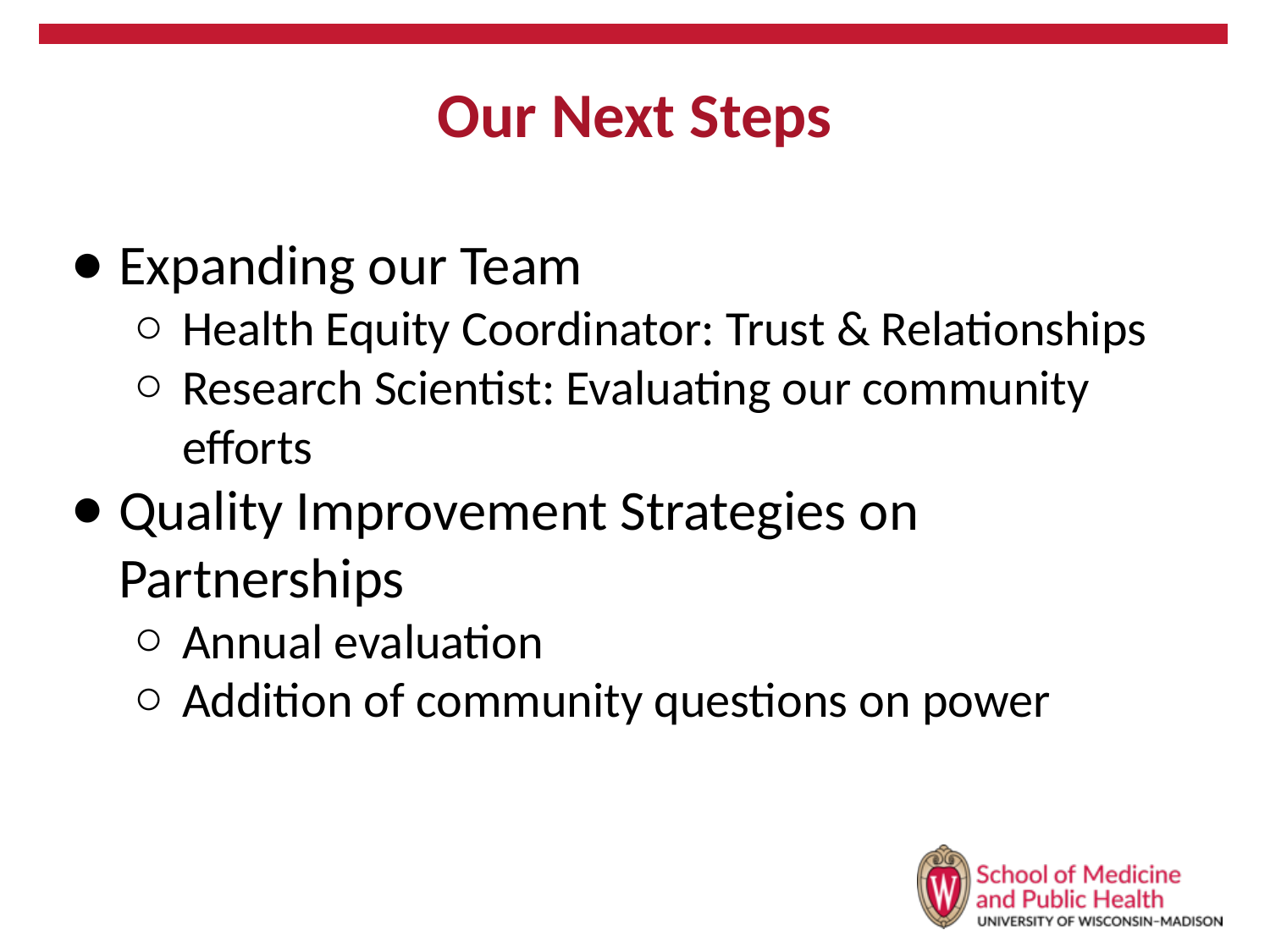

# Our Next Steps
Expanding our Team
Health Equity Coordinator: Trust & Relationships
Research Scientist: Evaluating our community efforts
Quality Improvement Strategies on Partnerships
Annual evaluation
Addition of community questions on power